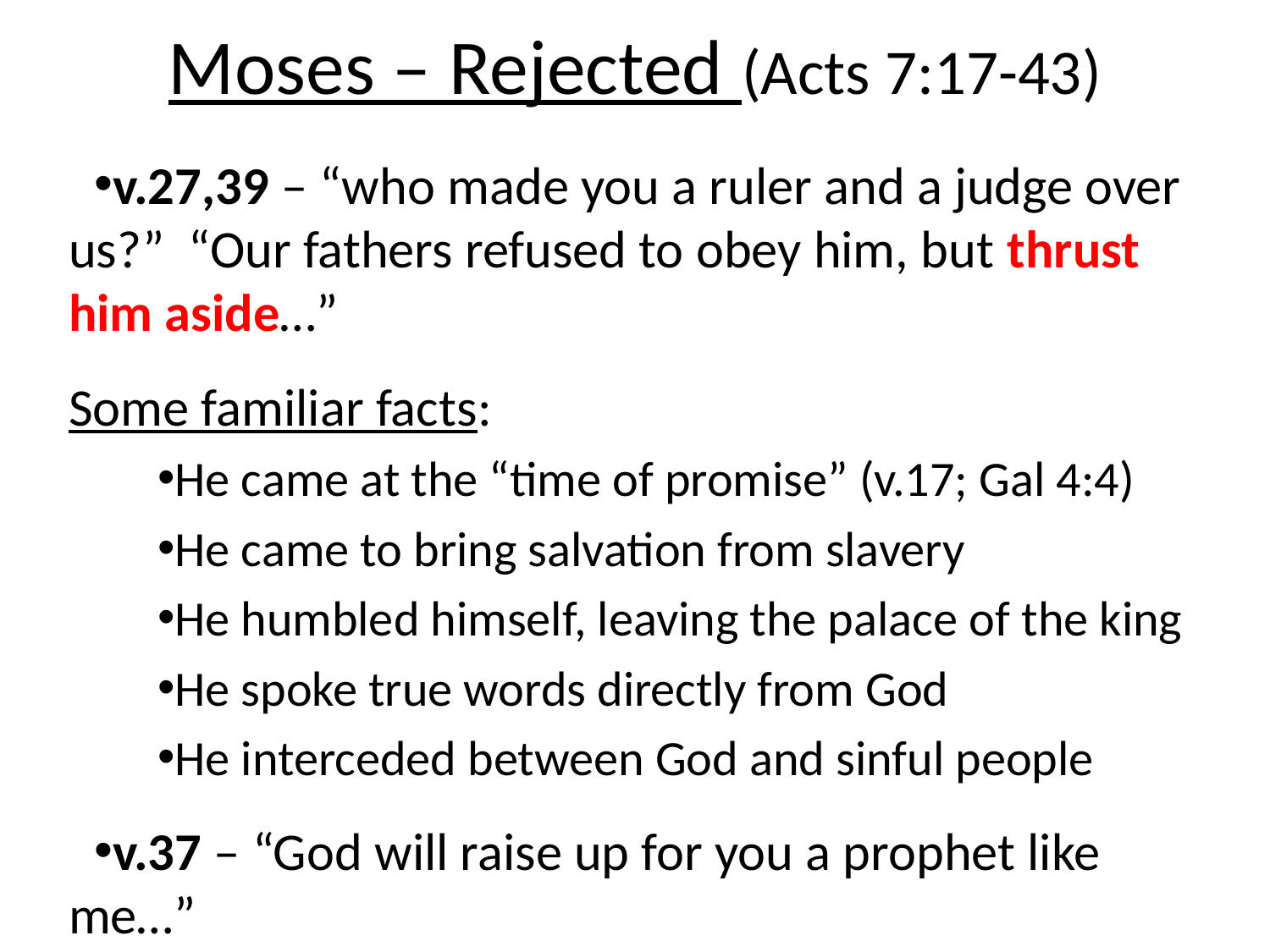

# Moses – Rejected (Acts 7:17-43)
v.27,39 – “who made you a ruler and a judge over us?”  “Our fathers refused to obey him, but thrust him aside…”
Some familiar facts:
He came at the “time of promise” (v.17; Gal 4:4)
He came to bring salvation from slavery
He humbled himself, leaving the palace of the king
He spoke true words directly from God
He interceded between God and sinful people
v.37 – “God will raise up for you a prophet like me…”